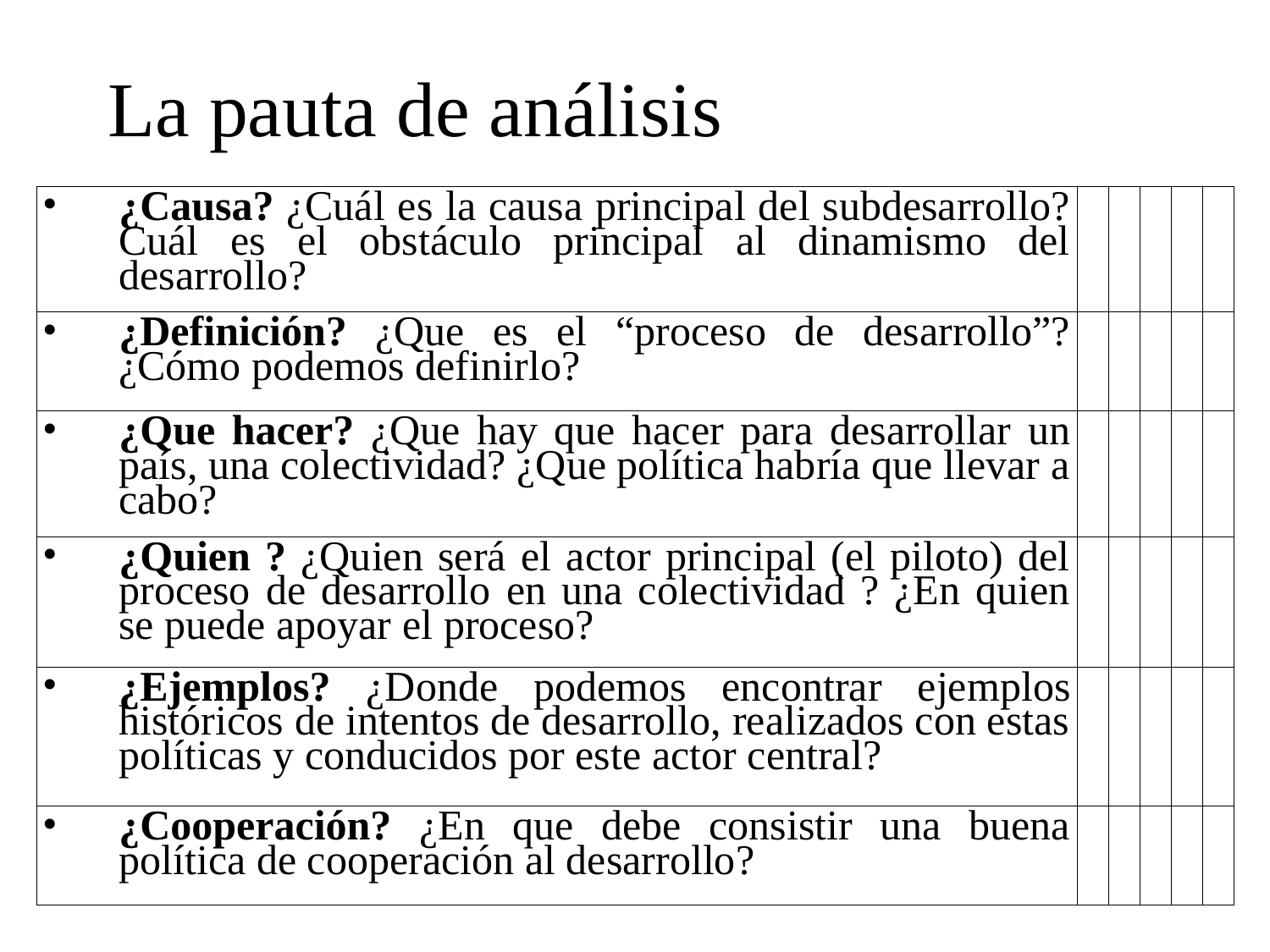

La pauta de análisis
| ¿Causa? ¿Cuál es la causa principal del subdesarrollo? Cuál es el obstáculo principal al dinamismo del desarrollo? |  |  |  |  |  |
| --- | --- | --- | --- | --- | --- |
| ¿Definición? ¿Que es el “proceso de desarrollo”? ¿Cómo podemos definirlo? |  |  |  |  |  |
| ¿Que hacer? ¿Que hay que hacer para desarrollar un país, una colectividad? ¿Que política habría que llevar a cabo? |  |  |  |  |  |
| ¿Quien ? ¿Quien será el actor principal (el piloto) del proceso de desarrollo en una colectividad ? ¿En quien se puede apoyar el proceso? |  |  |  |  |  |
| ¿Ejemplos? ¿Donde podemos encontrar ejemplos históricos de intentos de desarrollo, realizados con estas políticas y conducidos por este actor central? |  |  |  |  |  |
| ¿Cooperación? ¿En que debe consistir una buena política de cooperación al desarrollo? |  |  |  |  |  |